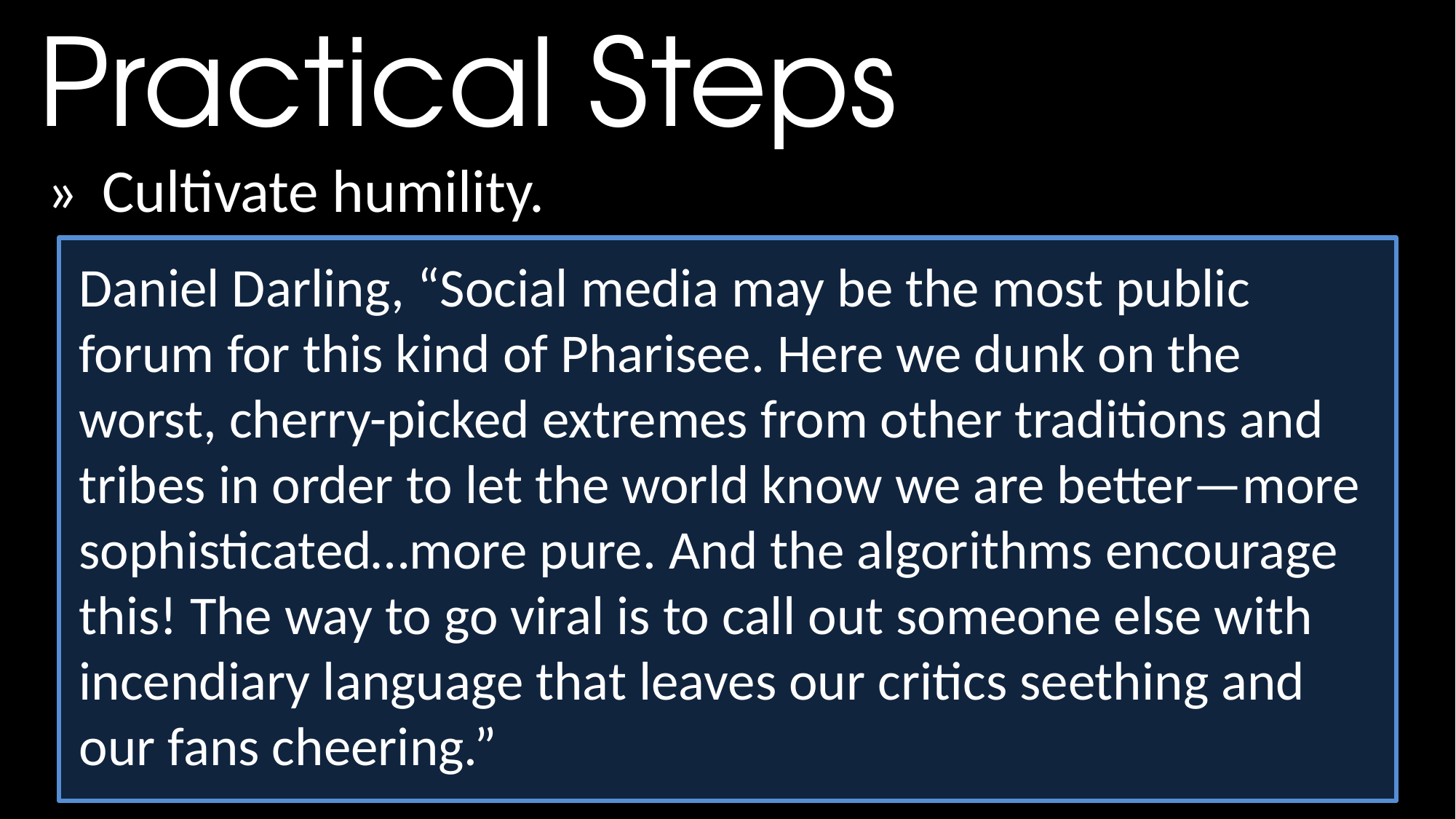

Practical Steps
»	Cultivate humility.

Daniel Darling, “Social media may be the most public forum for this kind of Pharisee. Here we dunk on the worst, cherry-picked extremes from other traditions and tribes in order to let the world know we are better—more sophisticated…more pure. And the algorithms encourage this! The way to go viral is to call out someone else with incendiary language that leaves our critics seething and our fans cheering.”